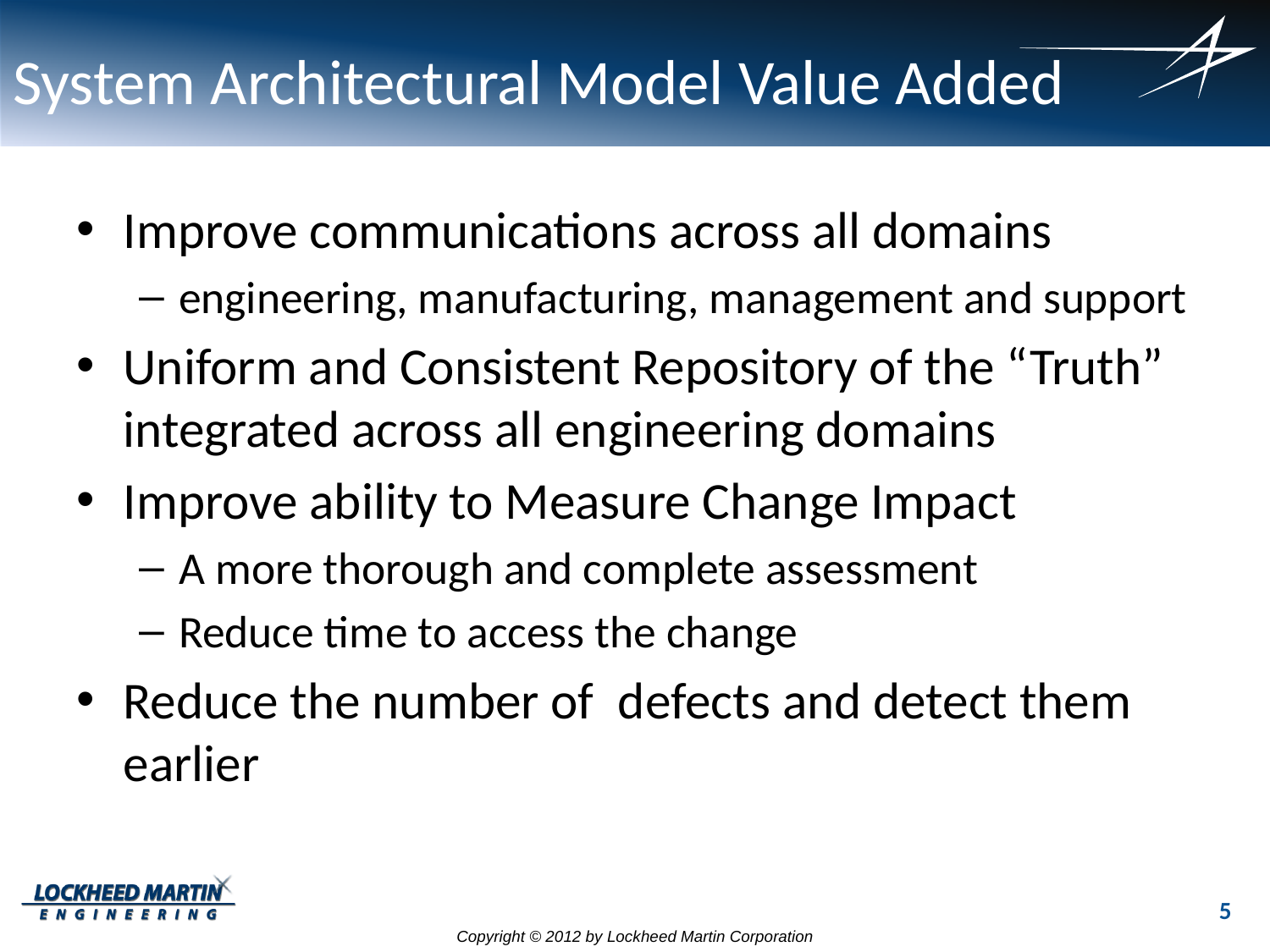

# System Architectural Model Value Added
Improve communications across all domains
engineering, manufacturing, management and support
Uniform and Consistent Repository of the “Truth” integrated across all engineering domains
Improve ability to Measure Change Impact
A more thorough and complete assessment
Reduce time to access the change
Reduce the number of  defects and detect them earlier